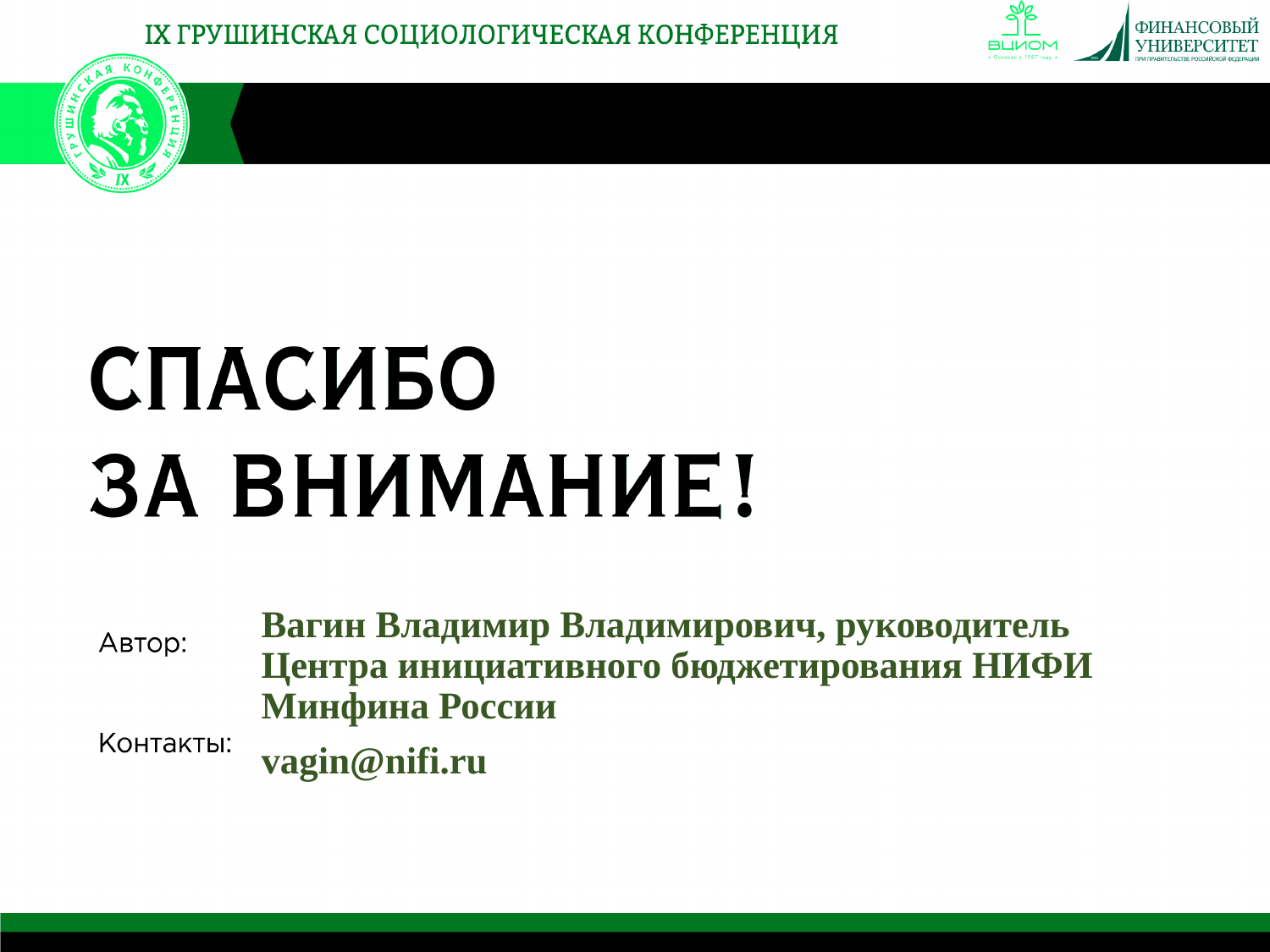

Вагин Владимир Владимирович, руководитель Центра инициативного бюджетирования НИФИ Минфина России
vagin@nifi.ru